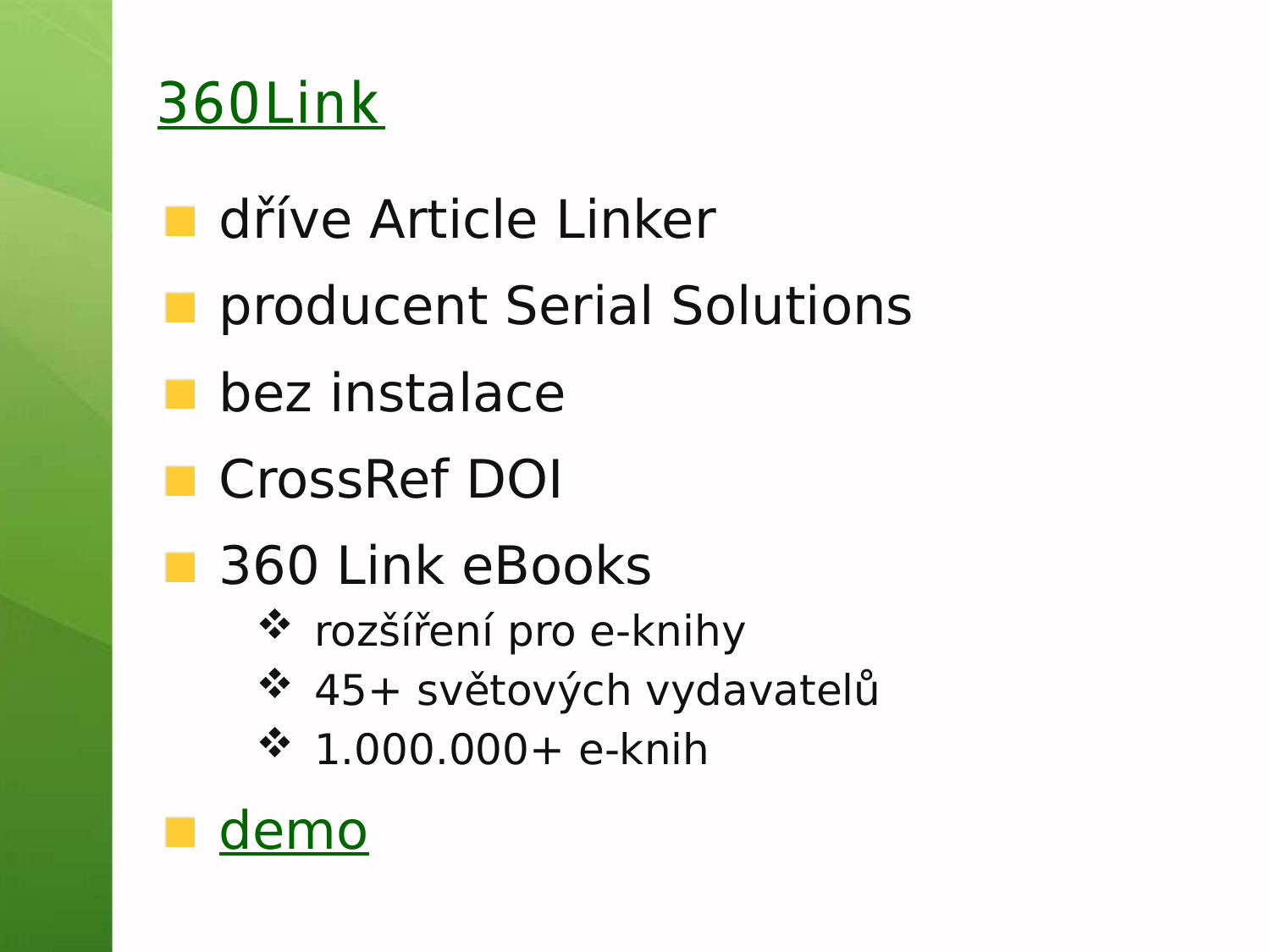

# 360Link
dříve Article Linker
producent Serial Solutions
bez instalace
CrossRef DOI
360 Link eBooks
rozšíření pro e-knihy
45+ světových vydavatelů
1.000.000+ e-knih
demo